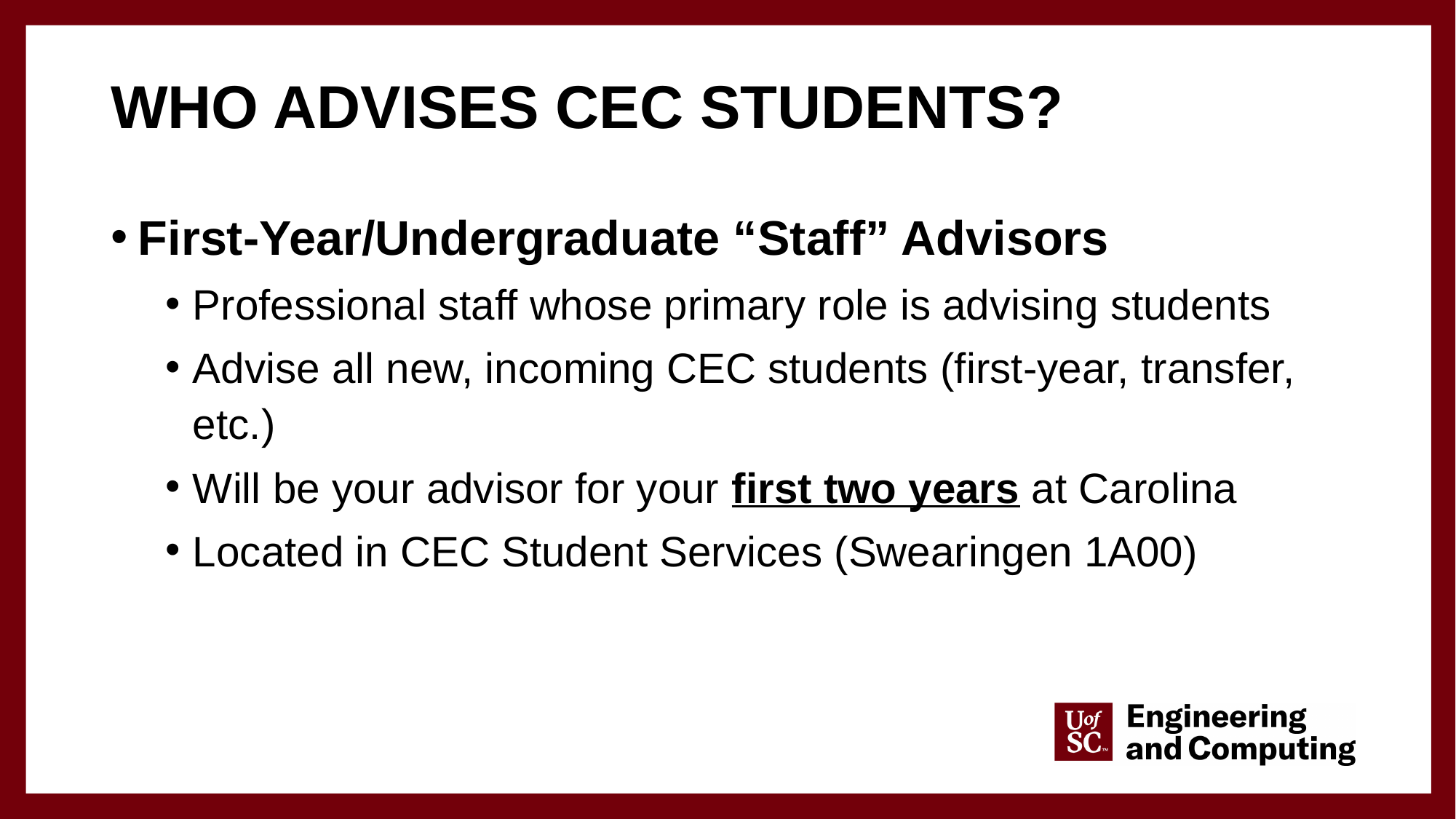

# WHO advises CEC Students?
First-Year/Undergraduate “Staff” Advisors
Professional staff whose primary role is advising students
Advise all new, incoming CEC students (first-year, transfer, etc.)
Will be your advisor for your first two years at Carolina
Located in CEC Student Services (Swearingen 1A00)